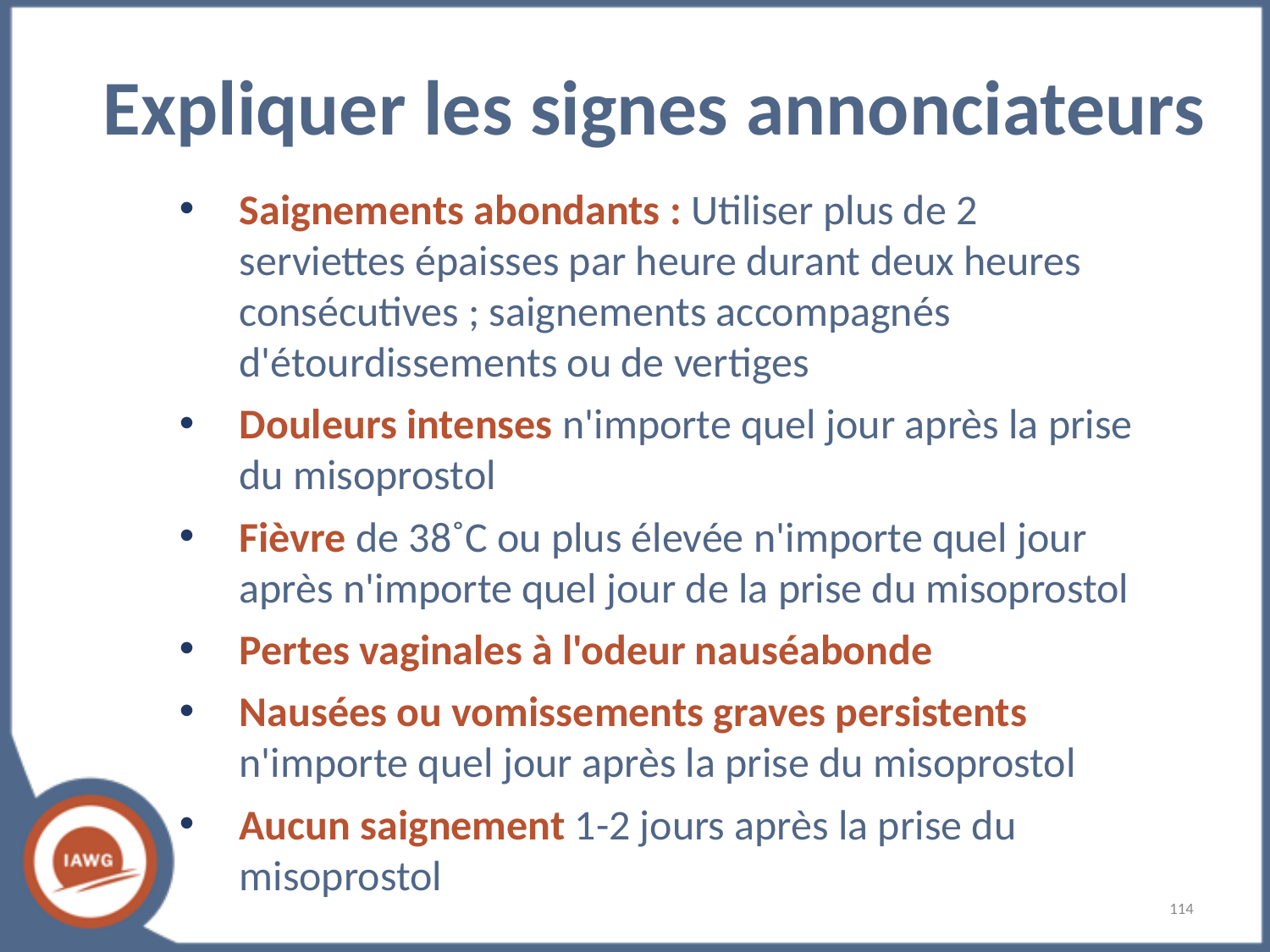

# Expliquer les signes annonciateurs
Saignements abondants : Utiliser plus de 2 serviettes épaisses par heure durant deux heures consécutives ; saignements accompagnés d'étourdissements ou de vertiges
Douleurs intenses n'importe quel jour après la prise du misoprostol
Fièvre de 38˚C ou plus élevée n'importe quel jour après n'importe quel jour de la prise du misoprostol
Pertes vaginales à l'odeur nauséabonde
Nausées ou vomissements graves persistents n'importe quel jour après la prise du misoprostol
Aucun saignement 1-2 jours après la prise du misoprostol
114